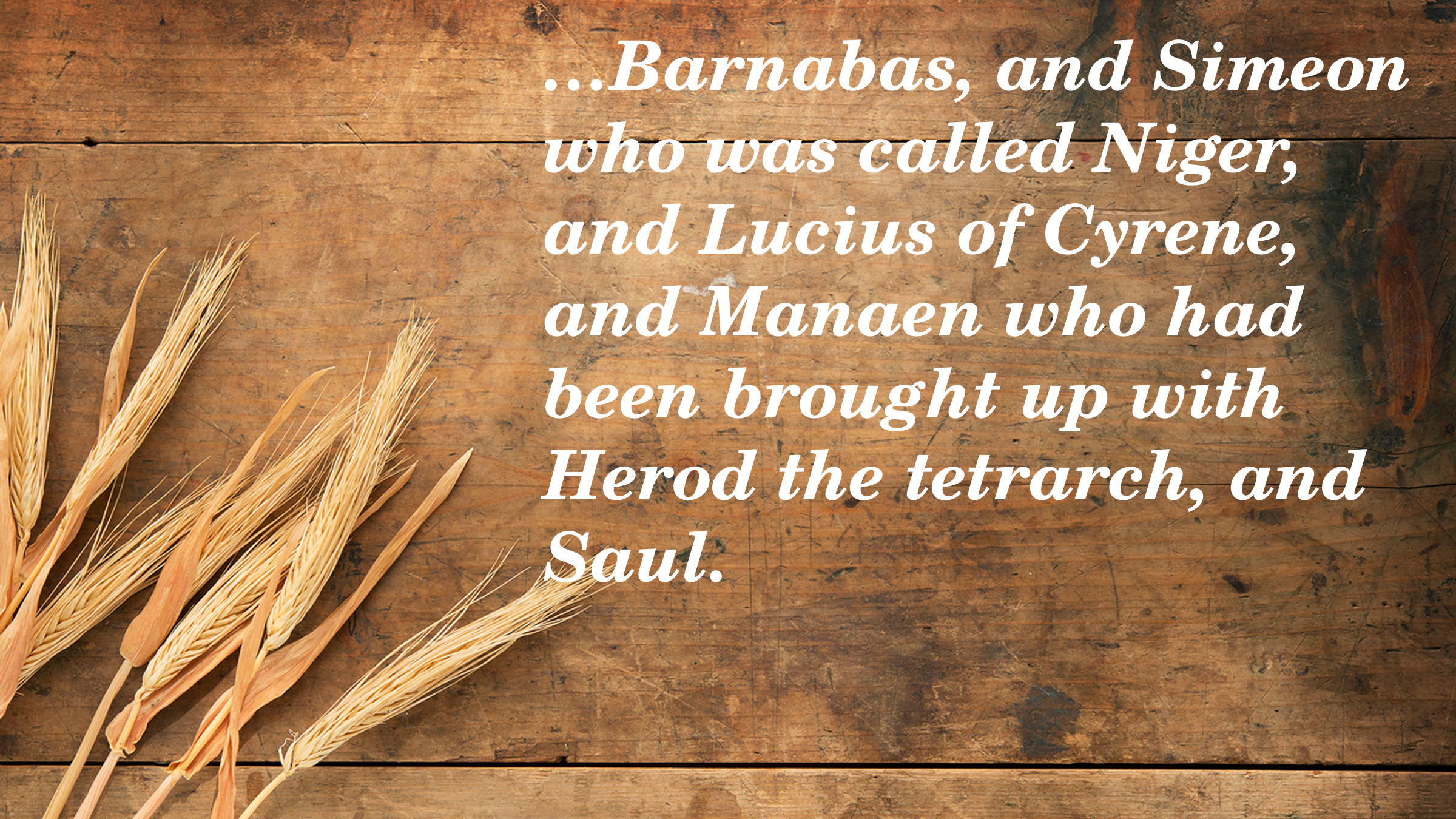

…Barnabas, and Simeon who was called Niger, and Lucius of Cyrene, and Manaen who had been brought up with Herod the tetrarch, and Saul.